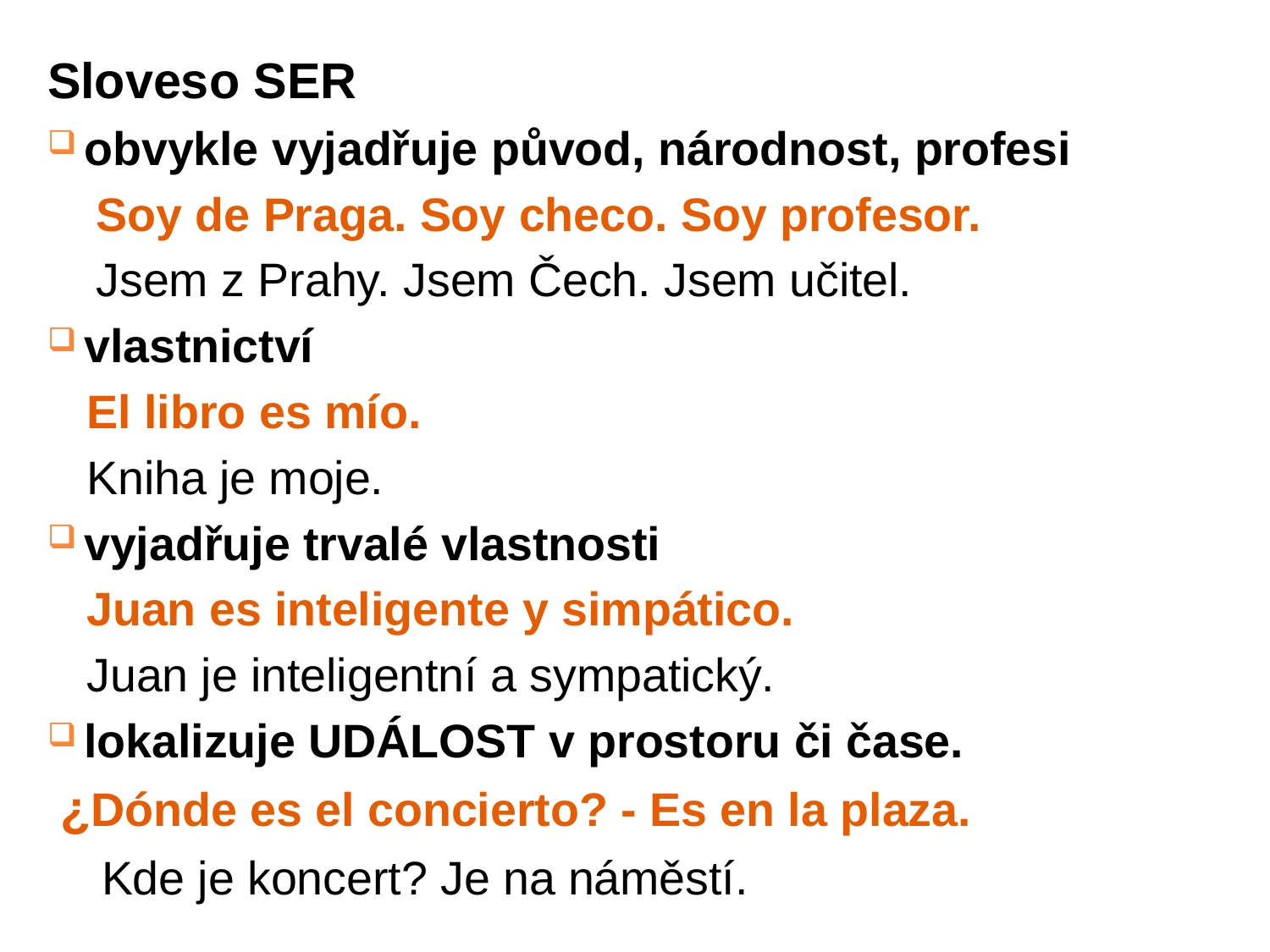

Sloveso SER
obvykle vyjadřuje původ, národnost, profesi
Soy de Praga. Soy checo. Soy profesor.
Jsem z Prahy. Jsem Čech. Jsem učitel.
vlastnictví
   El libro es mío.
   Kniha je moje.
vyjadřuje trvalé vlastnosti
   Juan es inteligente y simpático.
   Juan je inteligentní a sympatický.
lokalizuje UDÁLOST v prostoru či čase.
 ¿Dónde es el concierto? - Es en la plaza.
    Kde je koncert? Je na náměstí.